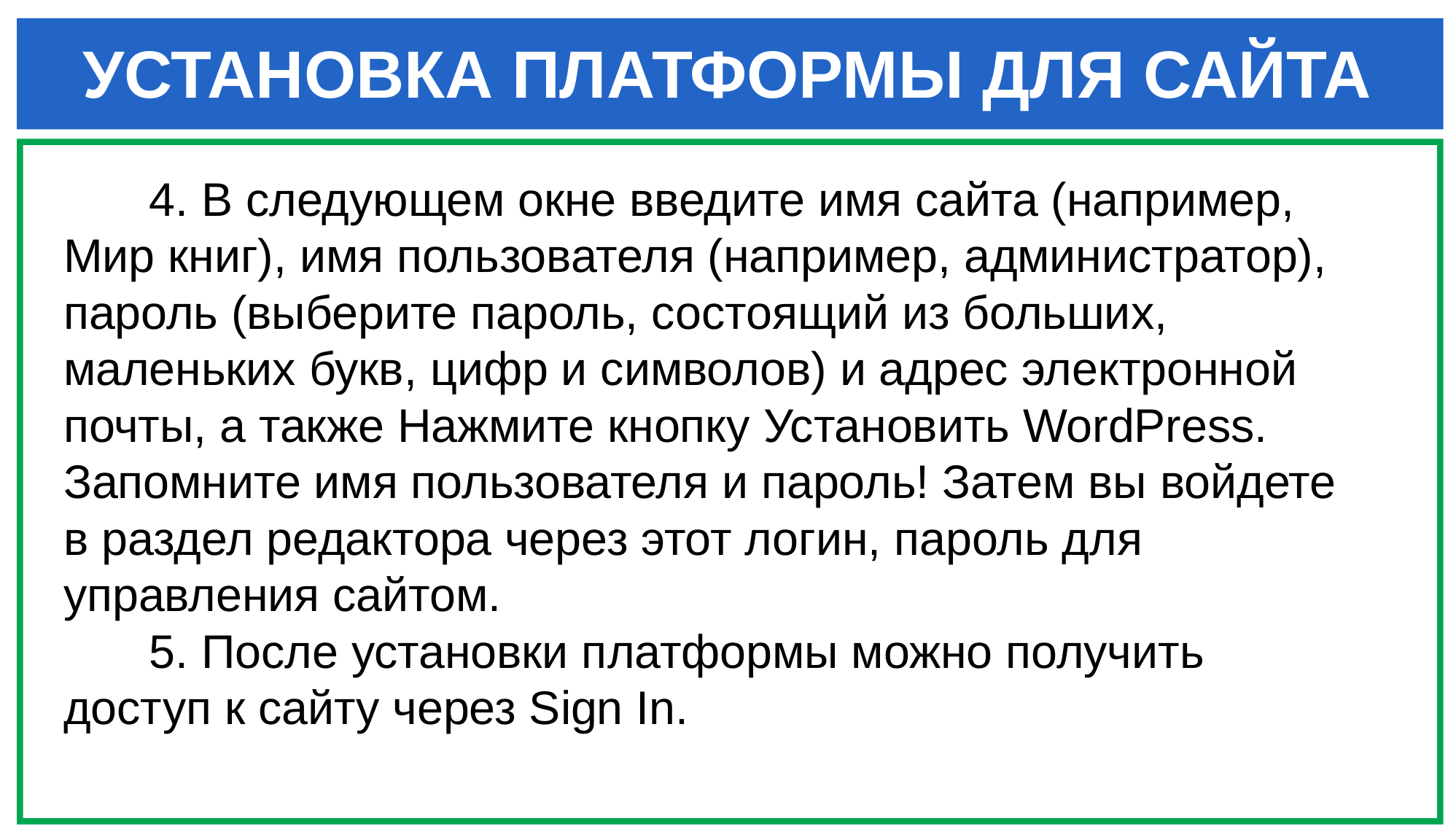

УСТАНОВКА ПЛАТФОРМЫ ДЛЯ САЙТА
4. В следующем окне введите имя сайта (например, Мир книг), имя пользователя (например, администратор), пароль (выберите пароль, состоящий из больших, маленьких букв, цифр и символов) и адрес электронной почты, а также Нажмите кнопку Установить WordPress. Запомните имя пользователя и пароль! Затем вы войдете в раздел редактора через этот логин, пароль для управления сайтом.
5. После установки платформы можно получить доступ к сайту через Sign In.